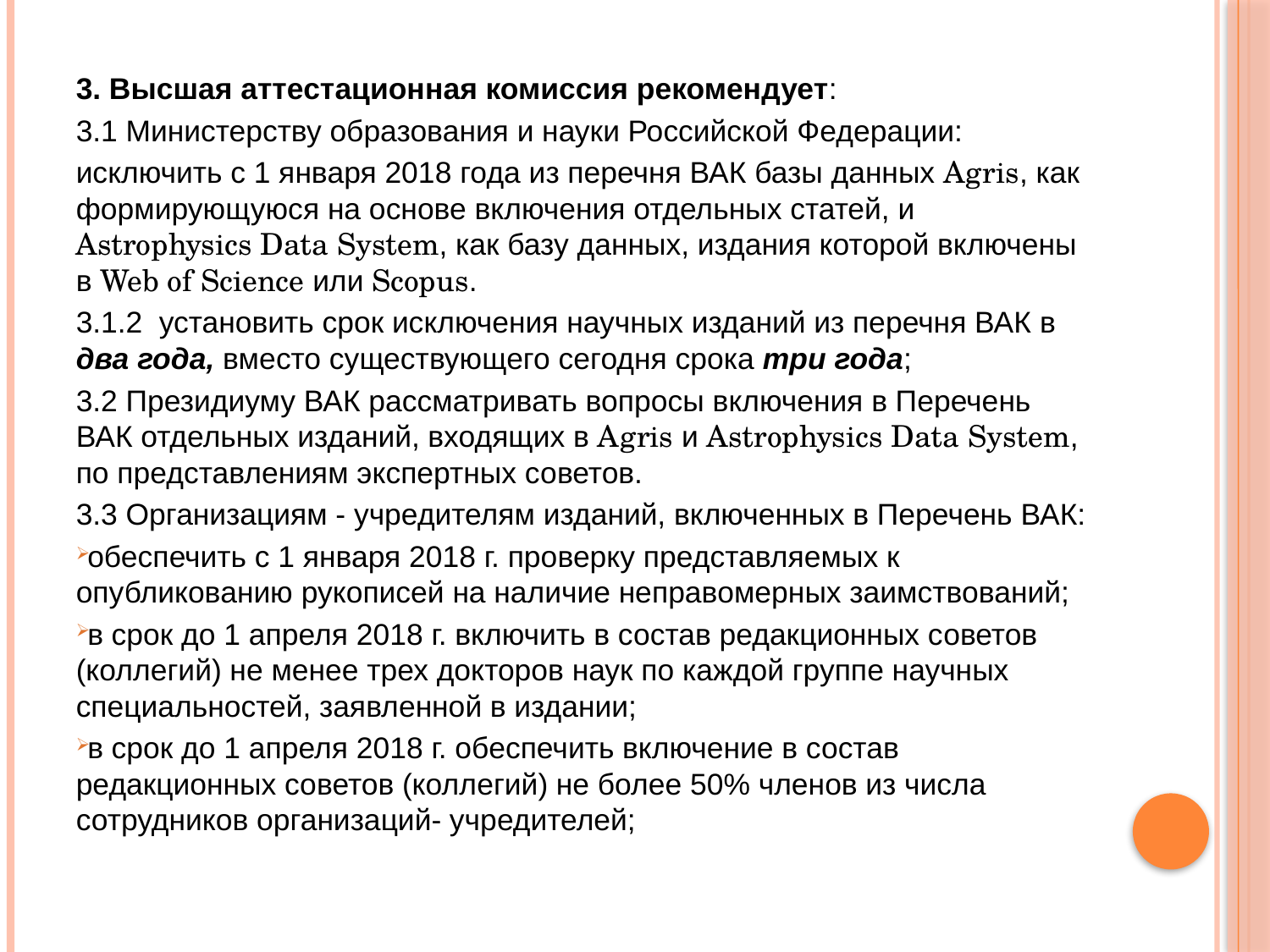

3. Высшая аттестационная комиссия рекомендует:
3.1 Министерству образования и науки Российской Федерации:
исключить с 1 января 2018 года из перечня ВАК базы данных Agris, как формирующуюся на основе включения отдельных статей, и Astrophysics Data System, как базу данных, издания которой включены в Web of Science или Scopus.
3.1.2  установить срок исключения научных изданий из перечня ВАК в два года, вместо существующего сегодня срока три года;
3.2 Президиуму ВАК рассматривать вопросы включения в Перечень ВАК отдельных изданий, входящих в Agris и Astrophysics Data System, по представлениям экспертных советов.
3.3 Организациям - учредителям изданий, включенных в Перечень ВАК:
обеспечить с 1 января 2018 г. проверку представляемых к опубликованию рукописей на наличие неправомерных заимствований;
в срок до 1 апреля 2018 г. включить в состав редакционных советов (коллегий) не менее трех докторов наук по каждой группе научных специальностей, заявленной в издании;
в срок до 1 апреля 2018 г. обеспечить включение в состав редакционных советов (коллегий) не более 50% членов из числа сотрудников организаций- учредителей;